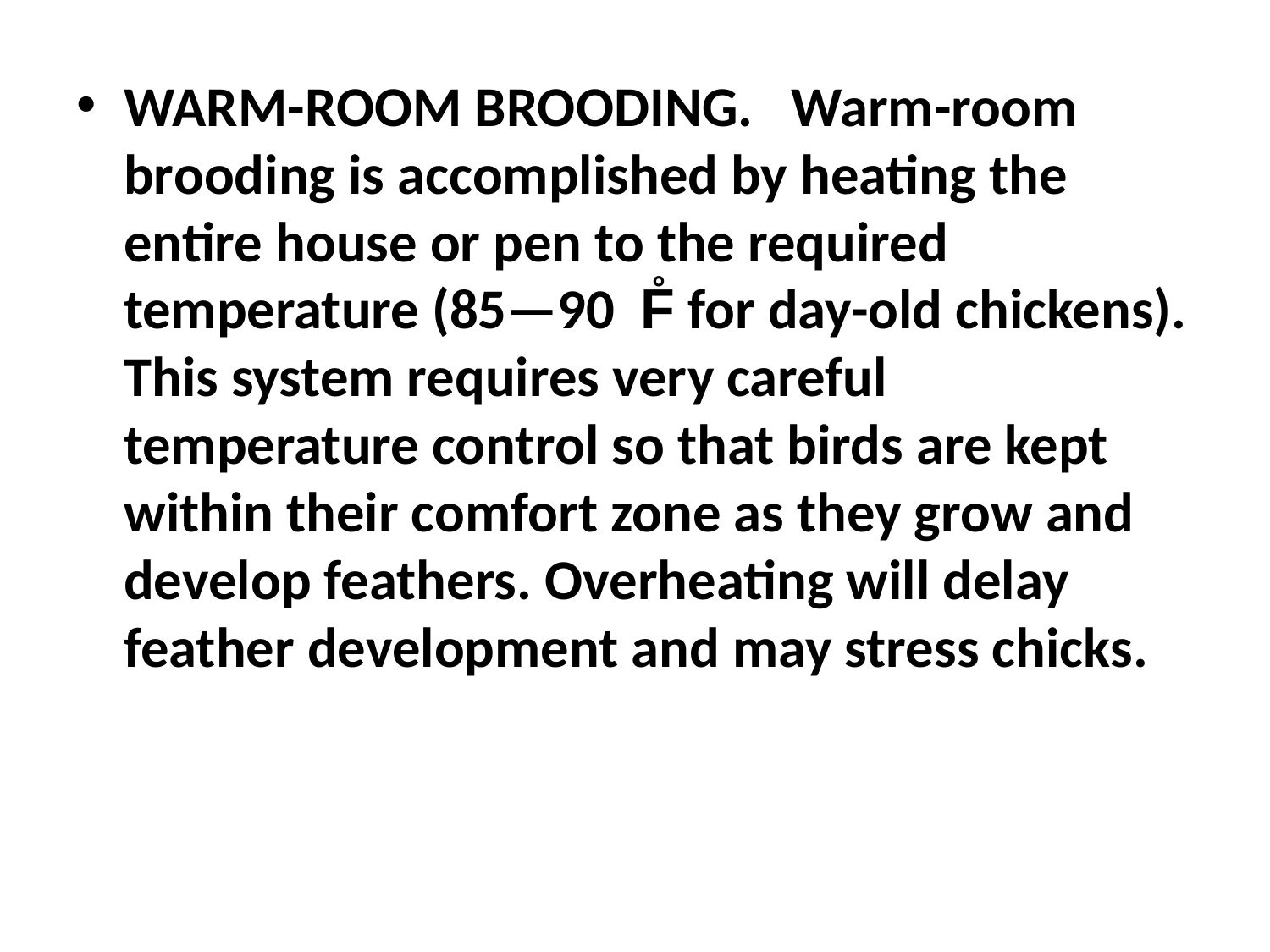

WARM-ROOM BROODING.   Warm-room brooding is accomplished by heating the entire house or pen to the required temperature (85—90  F̊ for day-old chickens). This system requires very careful temperature control so that birds are kept within their comfort zone as they grow and develop feathers. Overheating will delay feather development and may stress chicks.